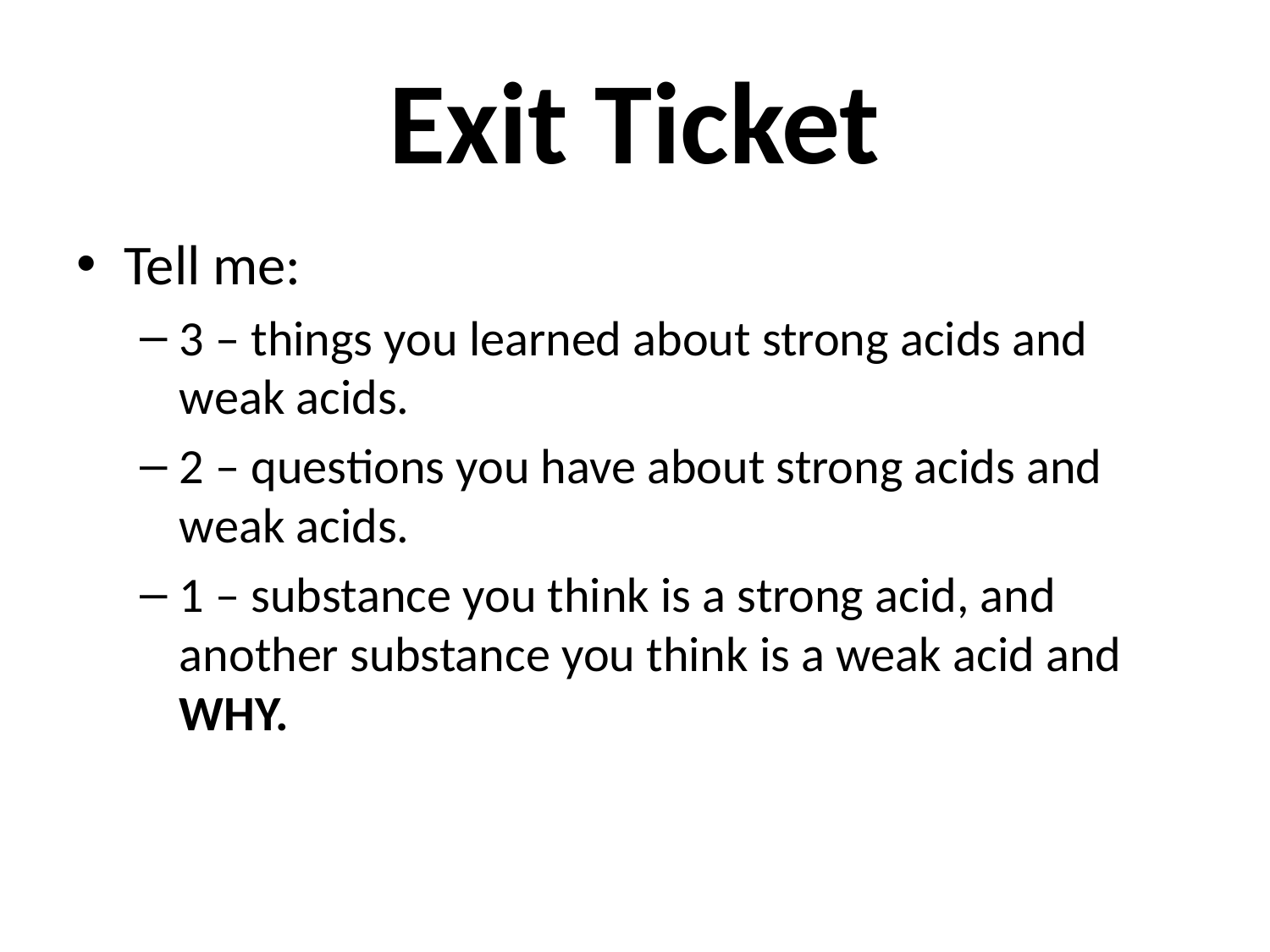

Exit Ticket
Tell me:
3 – things you learned about strong acids and weak acids.
2 – questions you have about strong acids and weak acids.
1 – substance you think is a strong acid, and another substance you think is a weak acid and WHY.